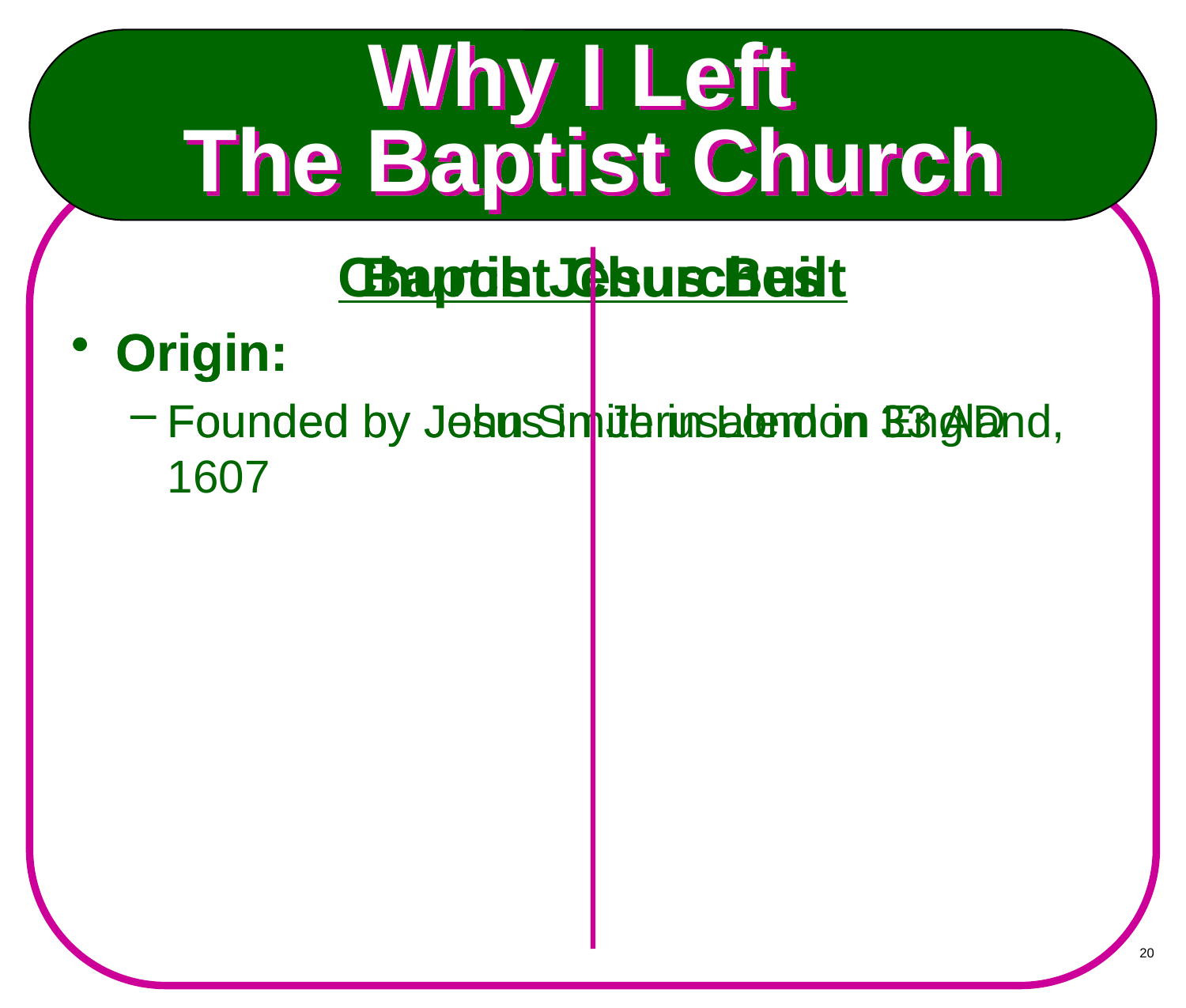

# Why I Left The Baptist Church
Baptist Churches
Origin:
Founded by John Smith in London England, 1607
Church Jesus Built
Origin:
Founded by Jesus in Jerusalem in 33 AD

20